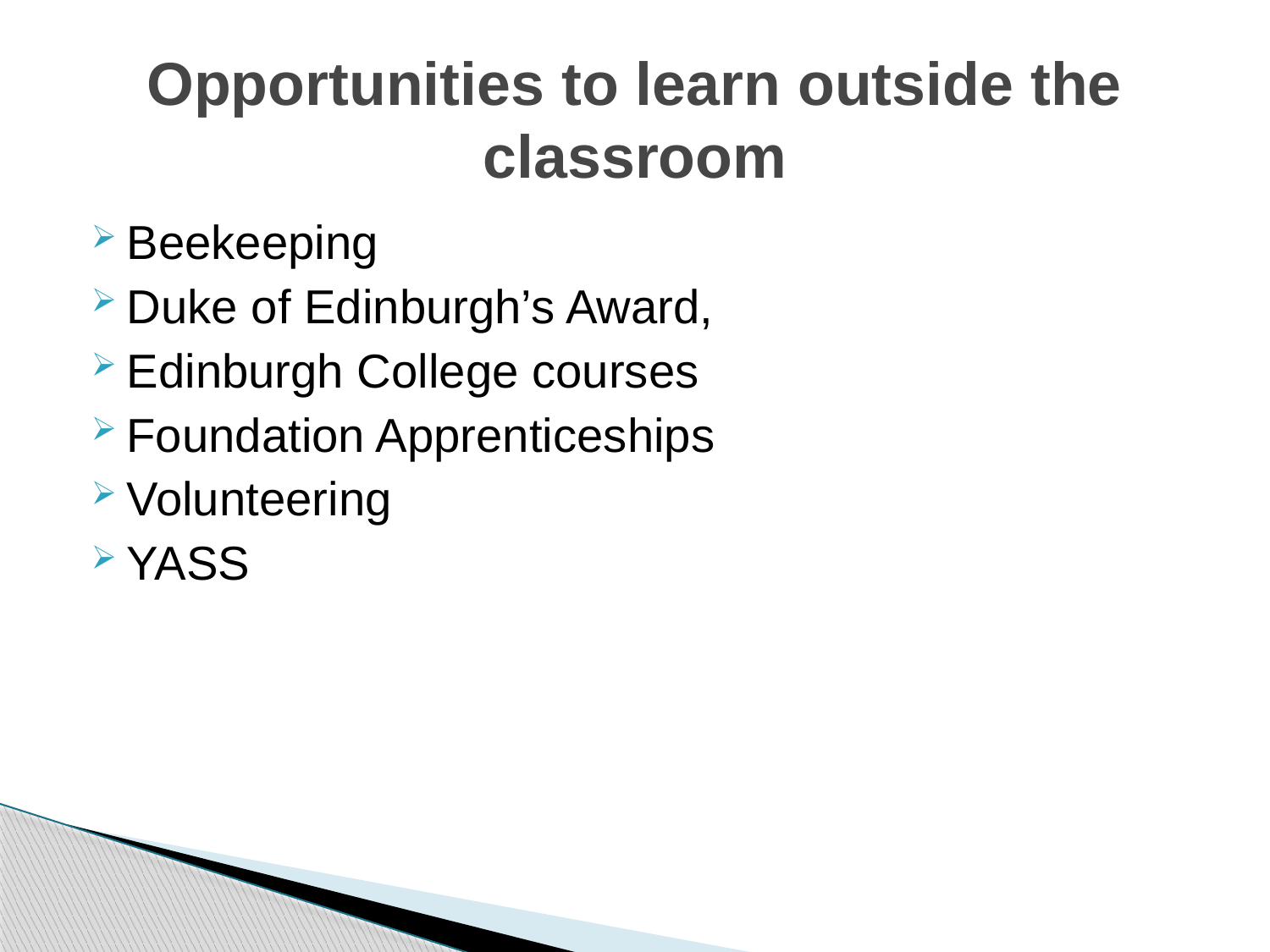

# Opportunities to learn outside the classroom
Beekeeping
Duke of Edinburgh’s Award,
Edinburgh College courses
Foundation Apprenticeships
Volunteering
YASS